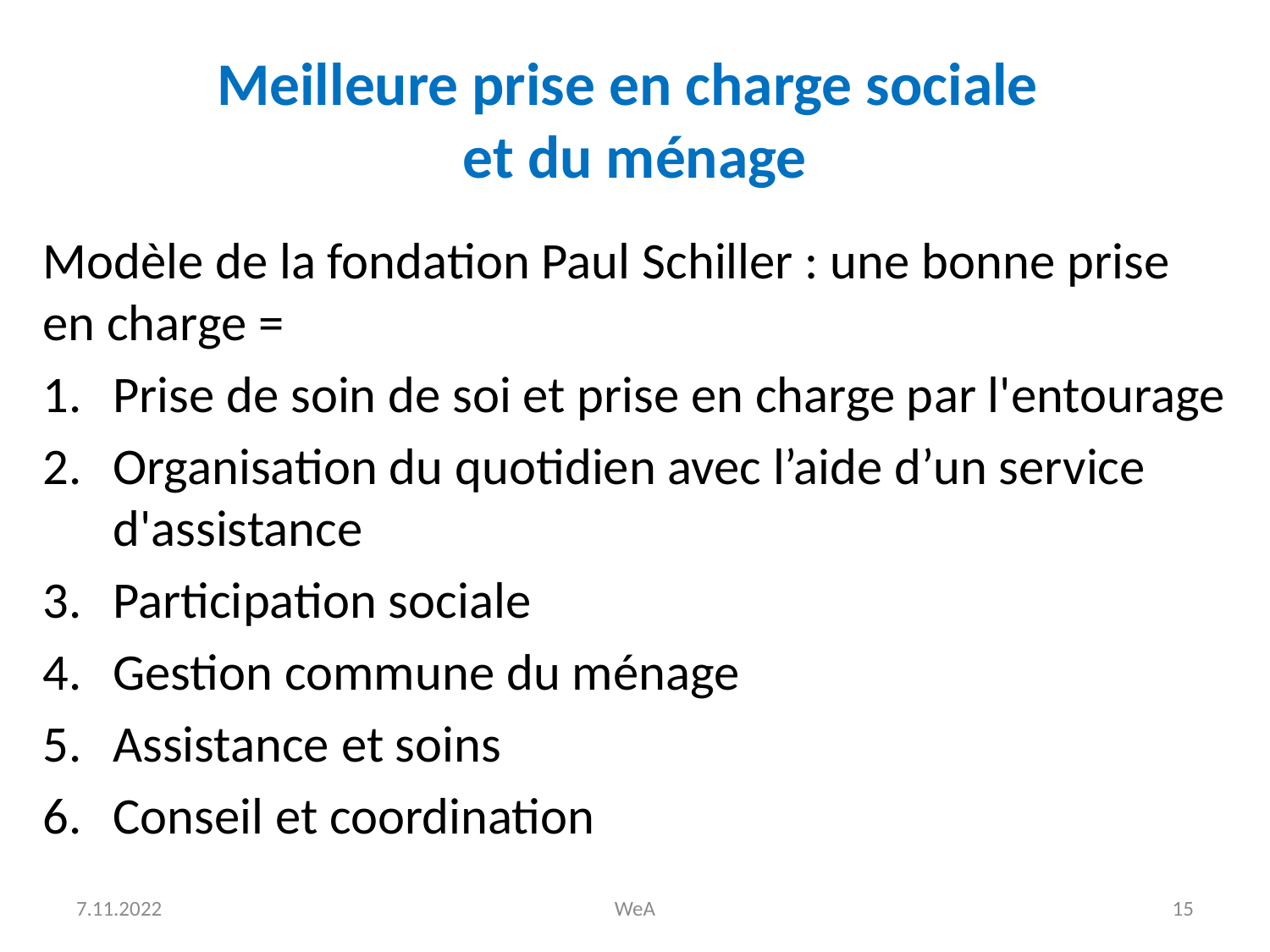

# Meilleure prise en charge sociale et du ménage
Modèle de la fondation Paul Schiller : une bonne prise
en charge =
Prise de soin de soi et prise en charge par l'entourage
Organisation du quotidien avec l’aide d’un service d'assistance
Participation sociale
Gestion commune du ménage
Assistance et soins
Conseil et coordination
7.11.2022
WeA
15